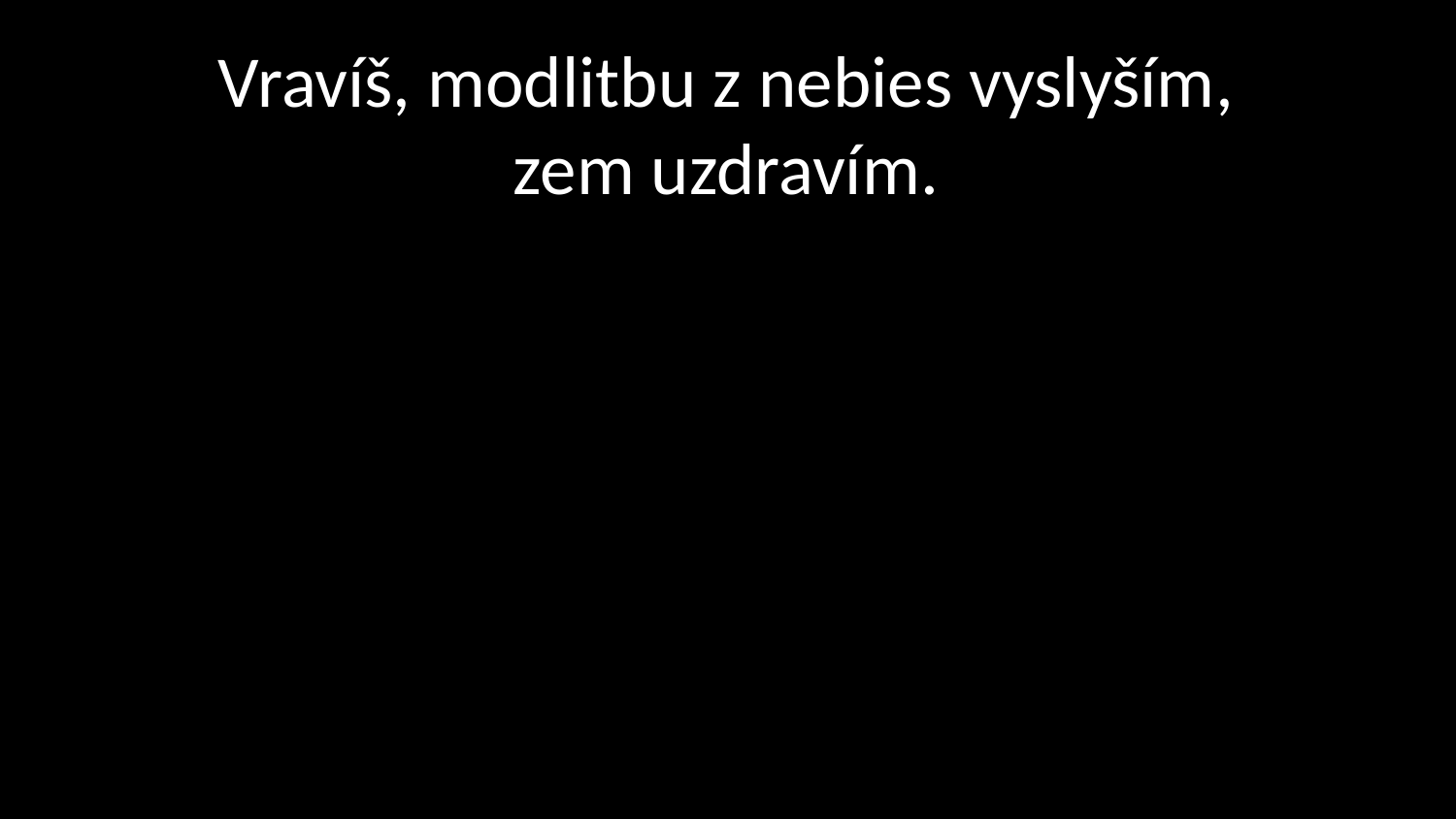

# Vravíš, modlitbu z nebies vyslyším, zem uzdravím.